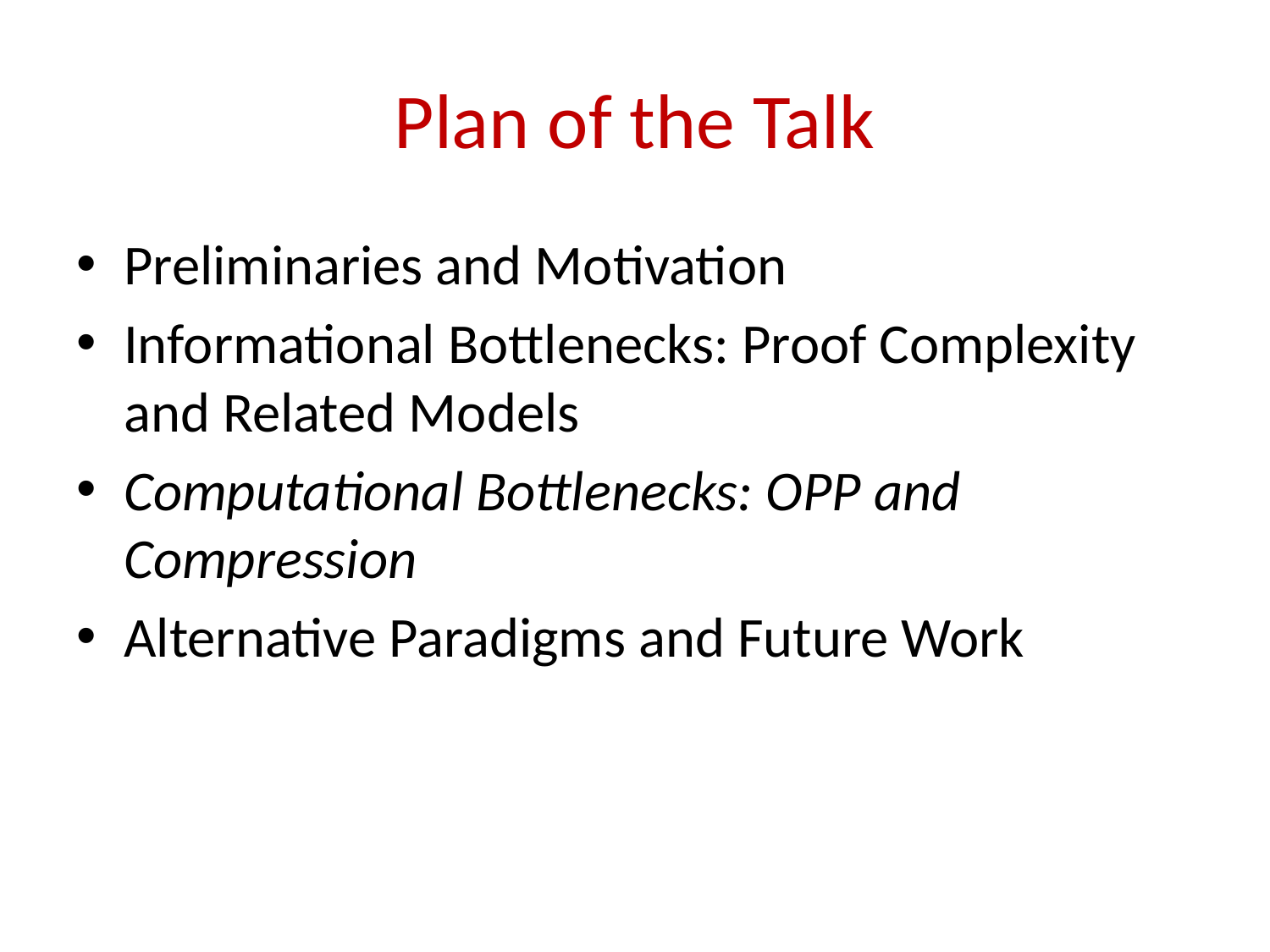

# Plan of the Talk
Preliminaries and Motivation
Informational Bottlenecks: Proof Complexity and Related Models
Computational Bottlenecks: OPP and Compression
Alternative Paradigms and Future Work